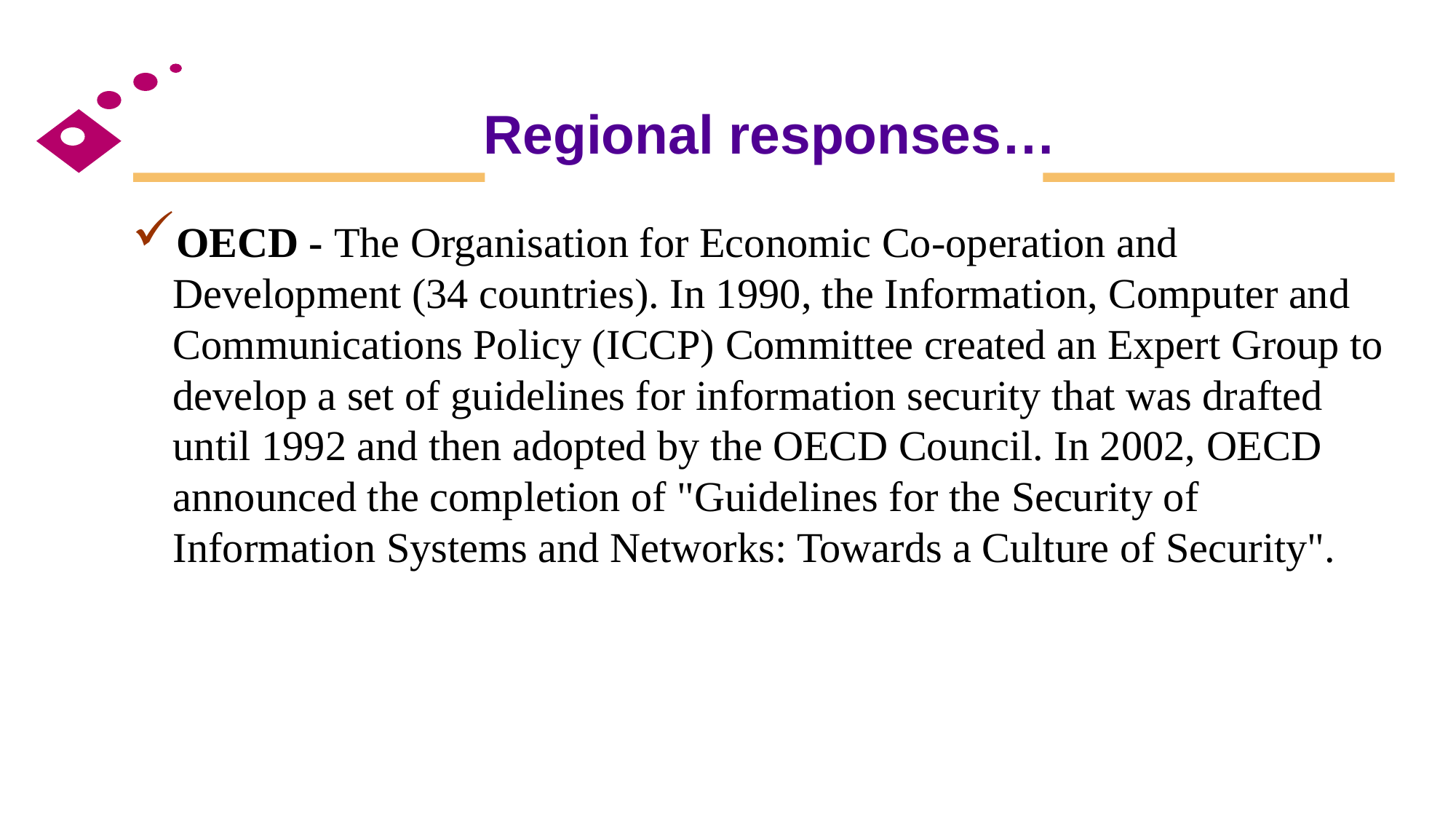

# Regional responses…
OECD - The Organisation for Economic Co-operation and Development (34 countries). In 1990, the Information, Computer and Communications Policy (ICCP) Committee created an Expert Group to develop a set of guidelines for information security that was drafted until 1992 and then adopted by the OECD Council. In 2002, OECD announced the completion of "Guidelines for the Security of Information Systems and Networks: Towards a Culture of Security".